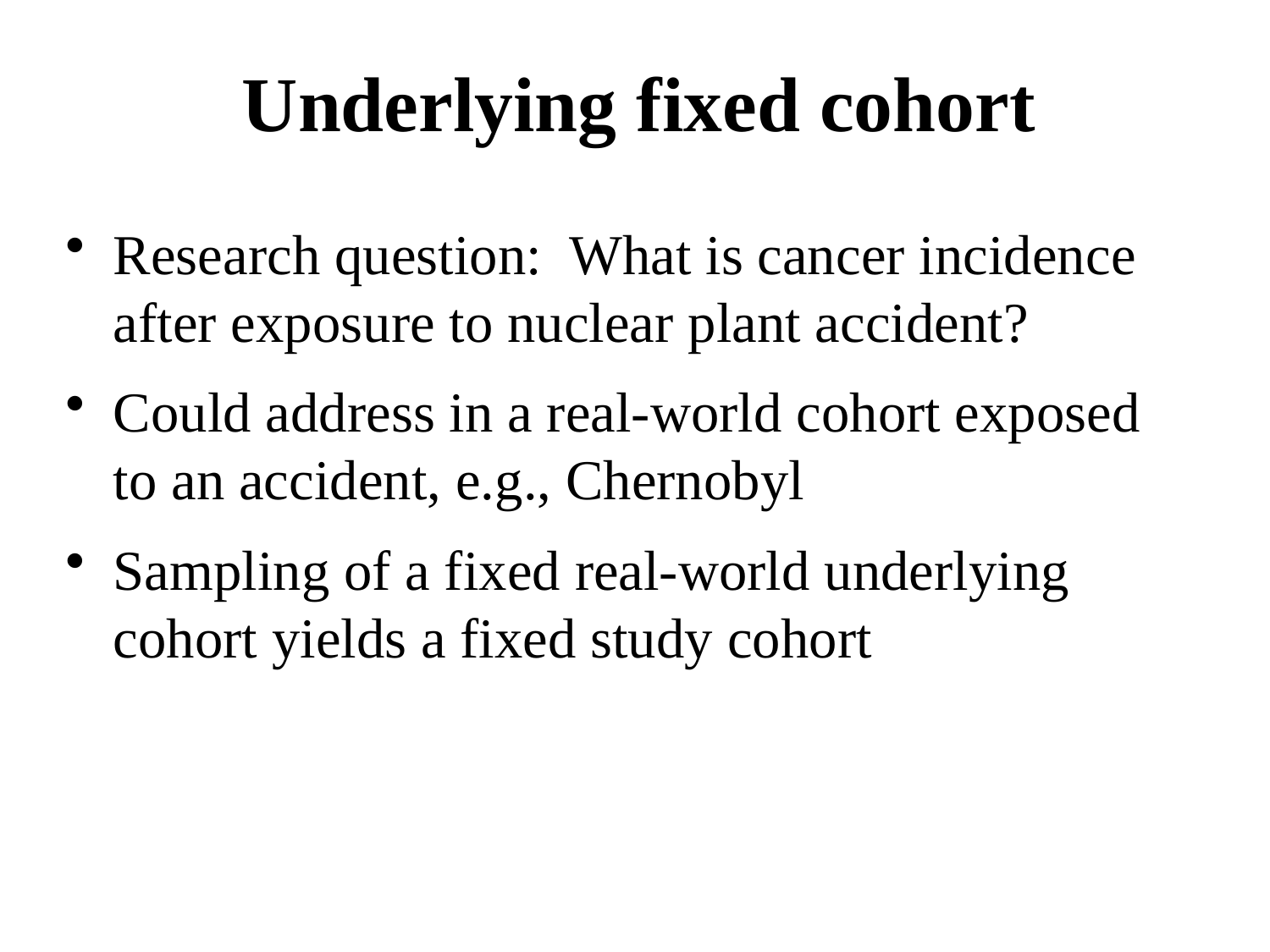

# Underlying fixed cohort
Research question:  What is cancer incidence after exposure to nuclear plant accident?
Could address in a real-world cohort exposed to an accident, e.g., Chernobyl
Sampling of a fixed real-world underlying cohort yields a fixed study cohort